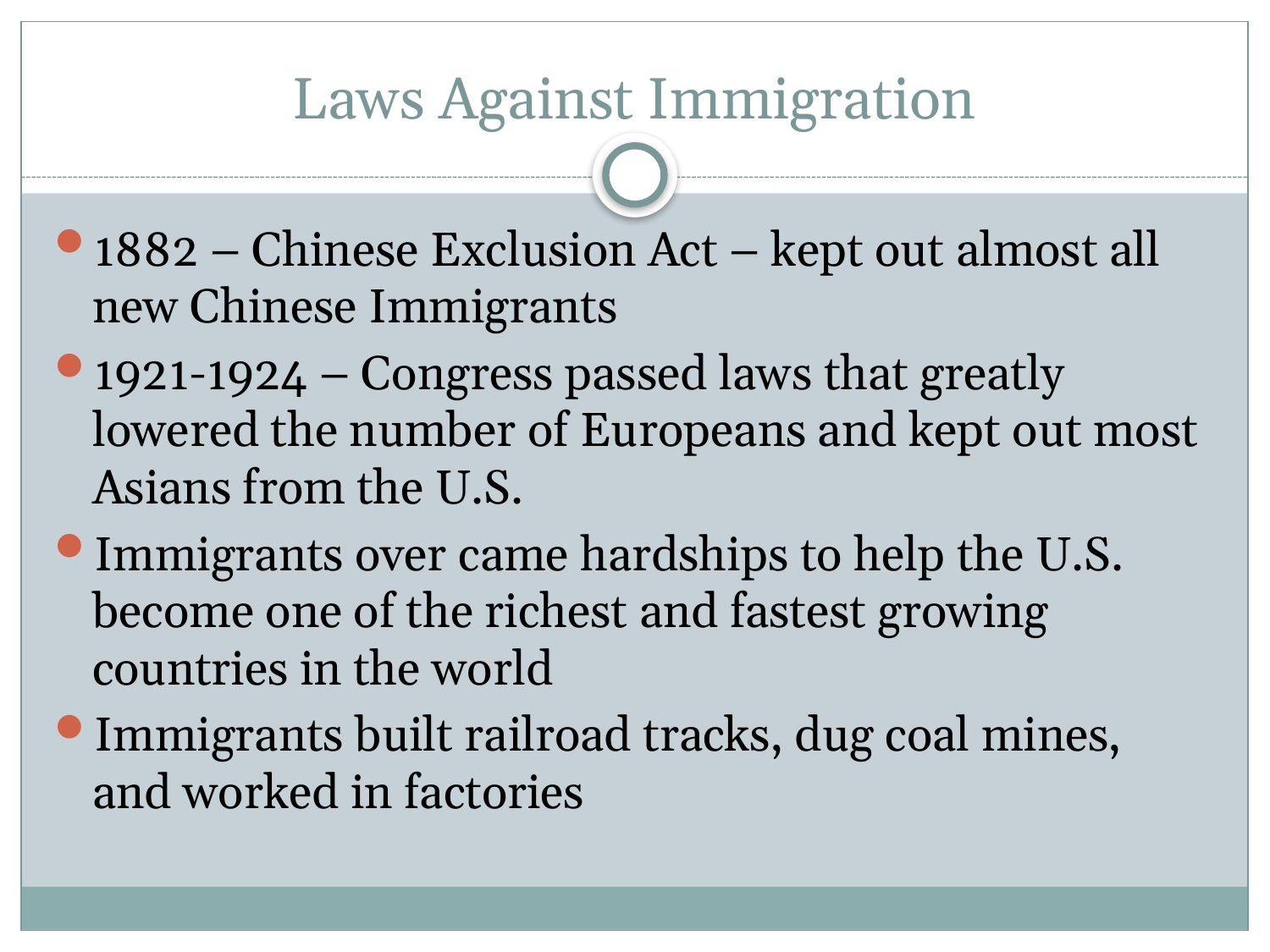

# Laws Against Immigration
1882 – Chinese Exclusion Act – kept out almost all new Chinese Immigrants
1921-1924 – Congress passed laws that greatly lowered the number of Europeans and kept out most Asians from the U.S.
Immigrants over came hardships to help the U.S. become one of the richest and fastest growing countries in the world
Immigrants built railroad tracks, dug coal mines, and worked in factories